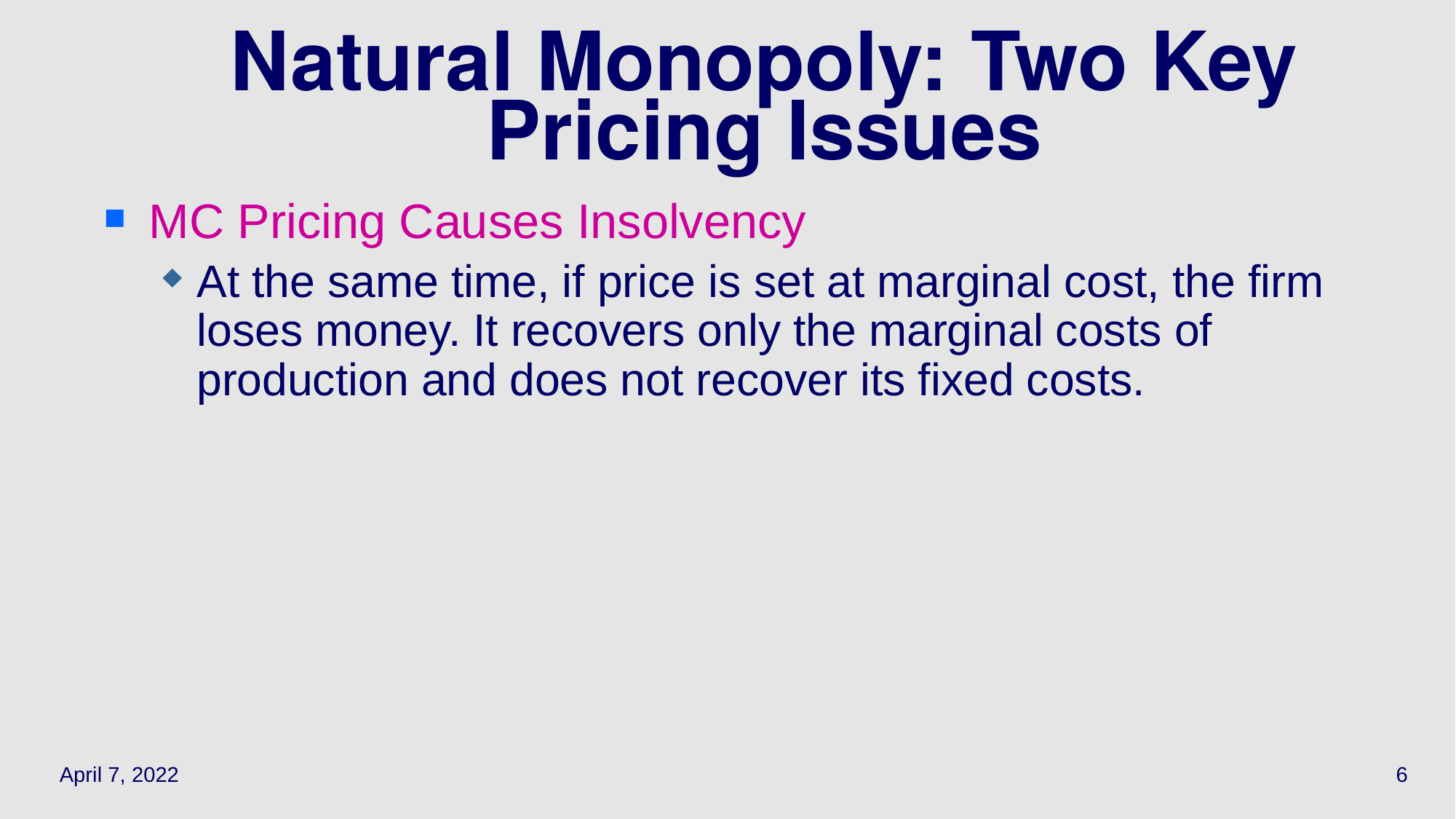

6
# Natural Monopoly: Two Key Pricing Issues
MC Pricing Causes Insolvency
At the same time, if price is set at marginal cost, the firm loses money. It recovers only the marginal costs of production and does not recover its fixed costs.
April 7, 2022